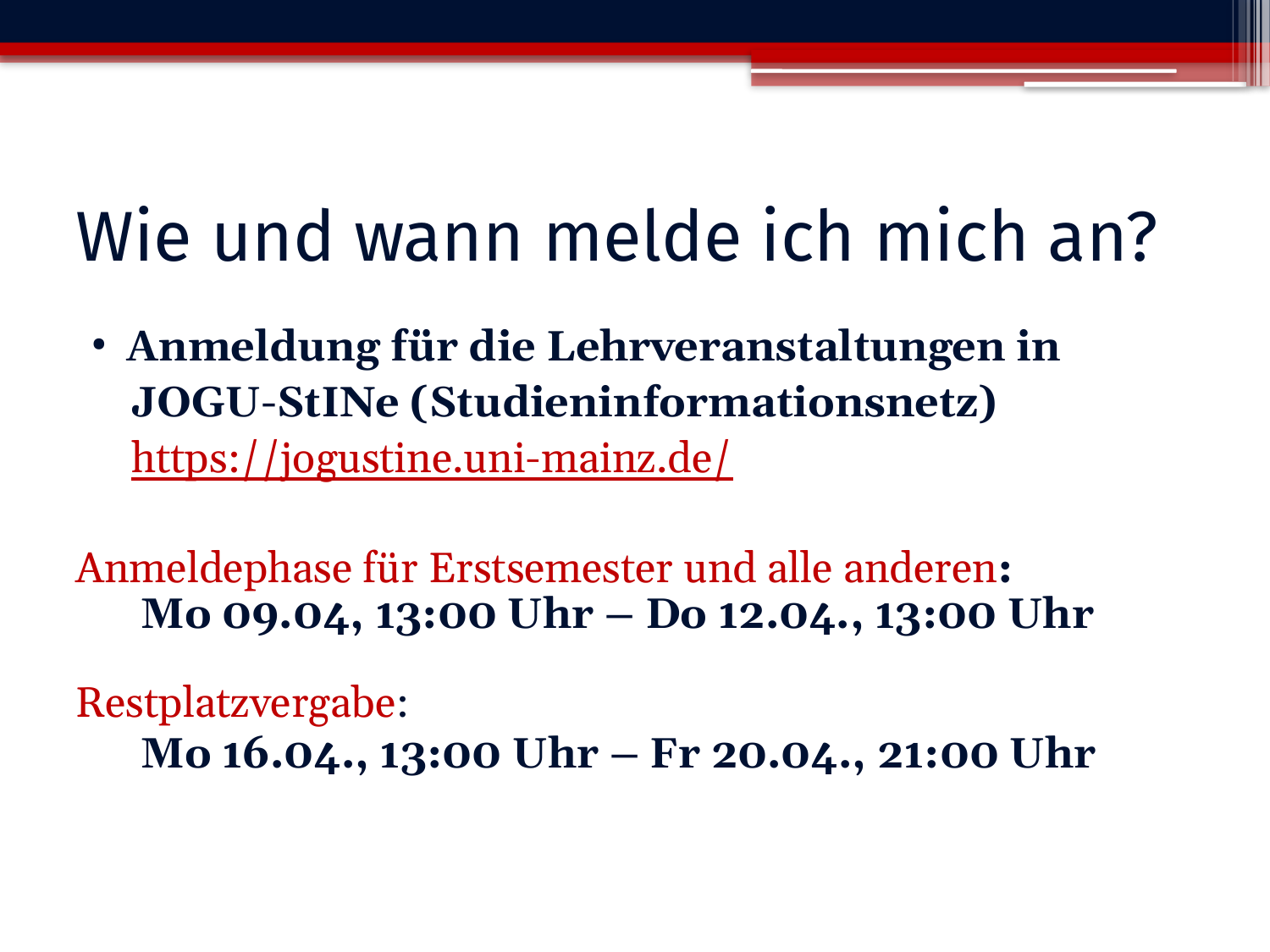

# Wie und wann melde ich mich an?
Anmeldung für die Lehrveranstaltungen in
JOGU-StINe (Studieninformationsnetz)
https://jogustine.uni-mainz.de/

Anmeldephase für Erstsemester und alle anderen:
Mo 09.04, 13:00 Uhr – Do 12.04., 13:00 Uhr
Restplatzvergabe:
	Mo 16.04., 13:00 Uhr – Fr 20.04., 21:00 Uhr